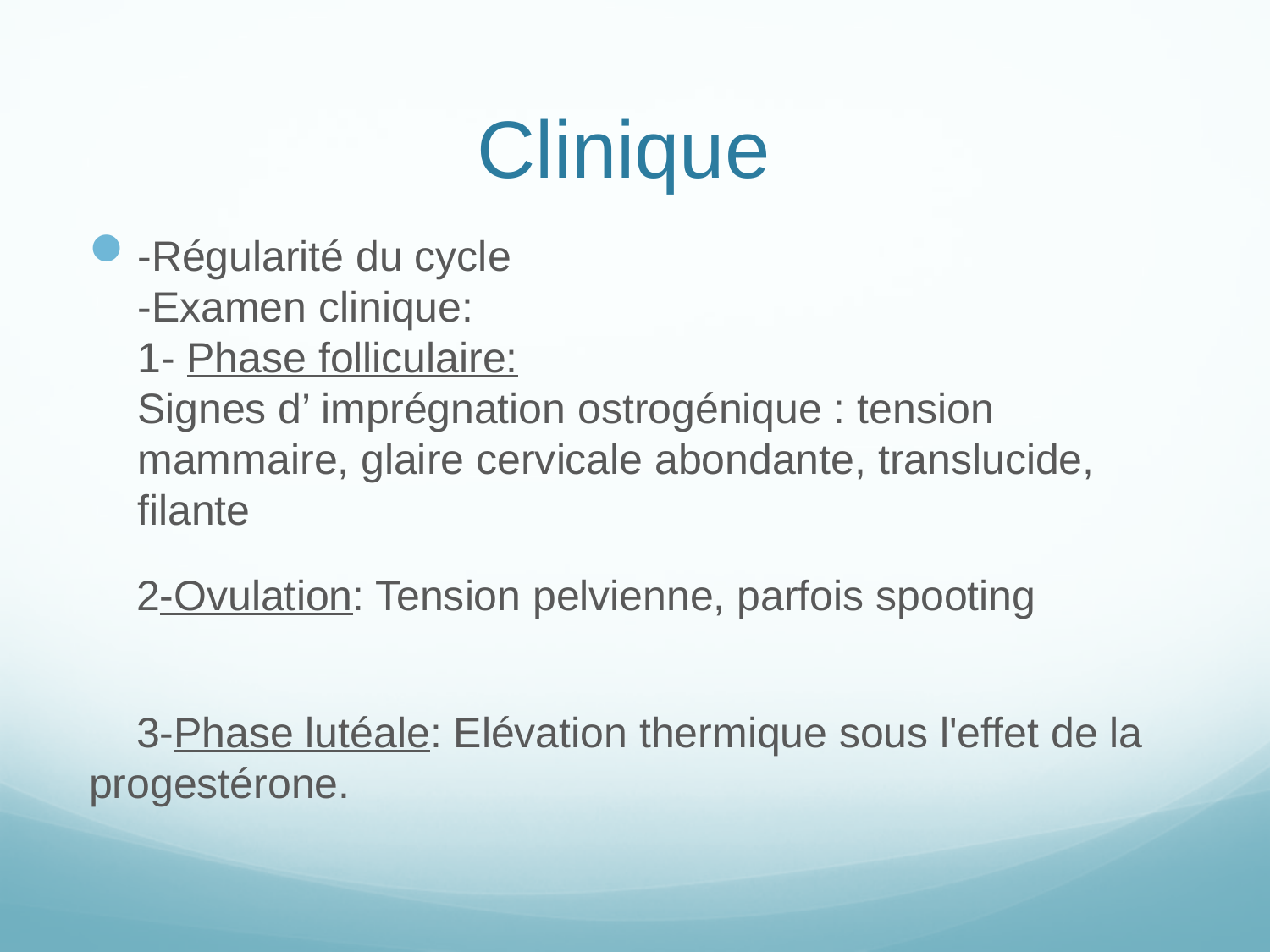

# Clinique
-Régularité du cycle
-Examen clinique:
1- Phase folliculaire:
Signes d’ imprégnation ostrogénique : tension mammaire, glaire cervicale abondante, translucide, filante
    2-Ovulation: Tension pelvienne, parfois spooting
    3-Phase lutéale: Elévation thermique sous l'effet de la progestérone.